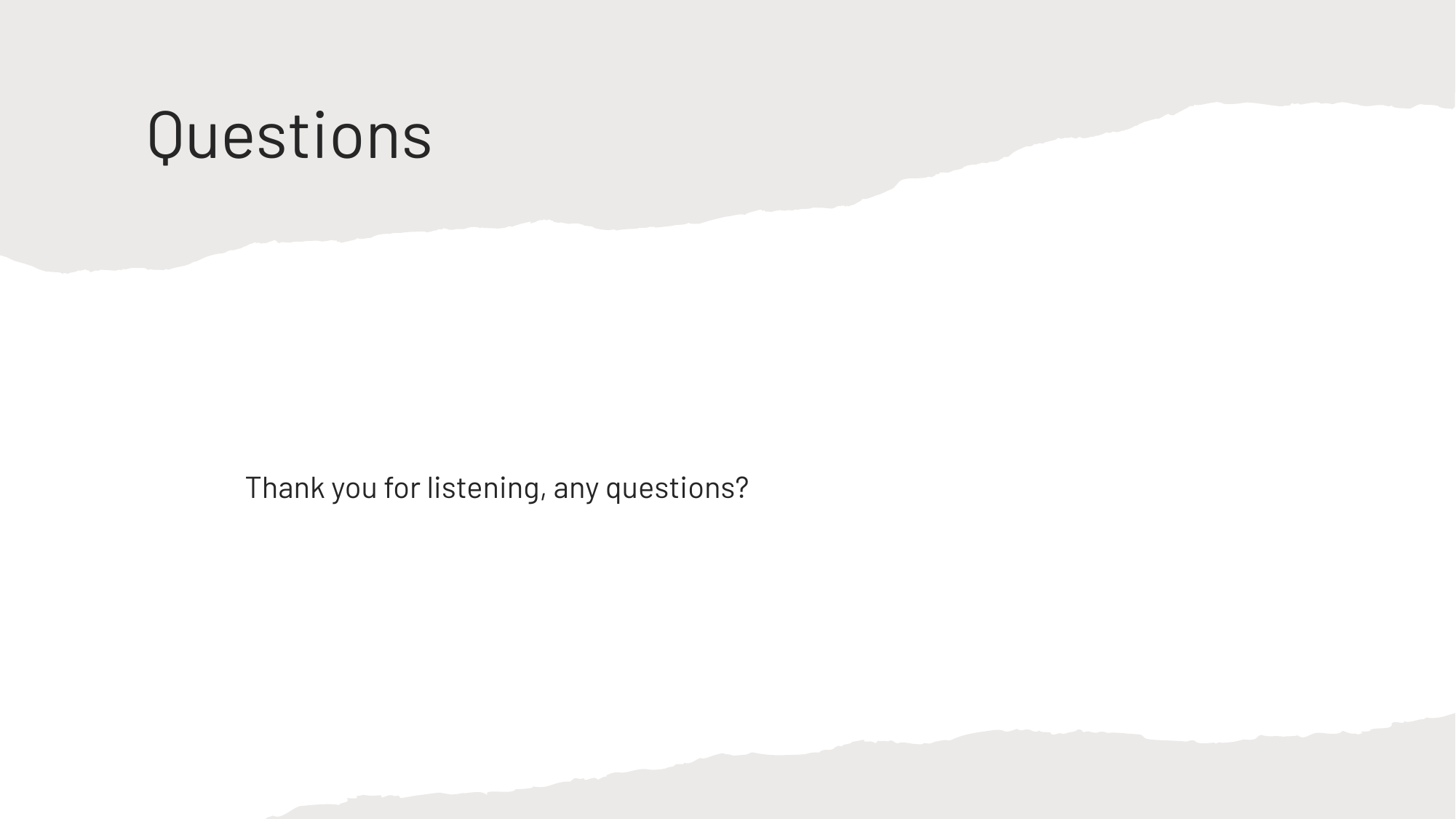

# Questions
Thank you for listening, any questions?